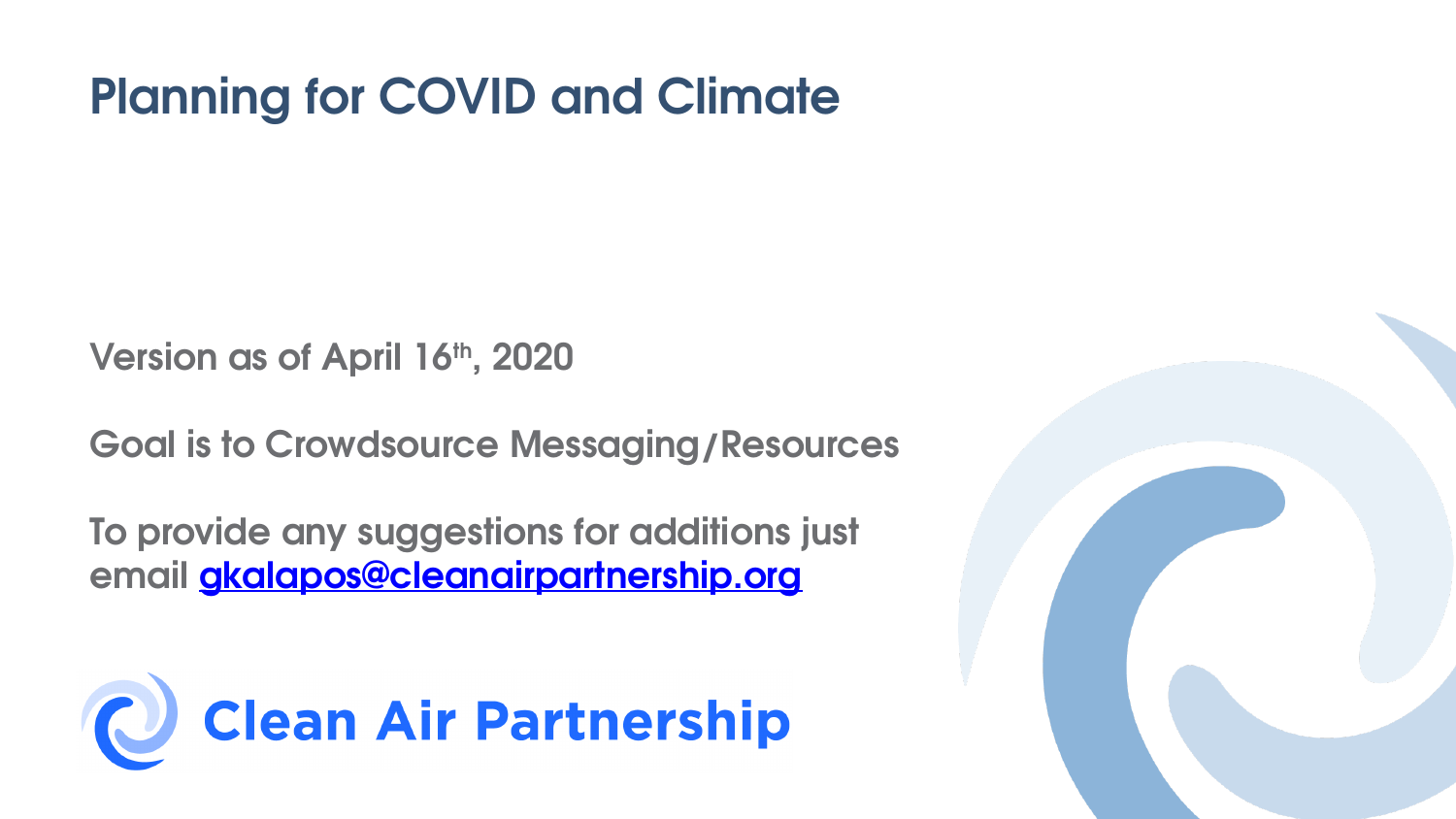

Planning for COVID and Climate

Version as of April 16th, 2020

Goal is to Crowdsource Messaging/Resources

To provide any suggestions for additions just email gkalapos@cleanairpartnership.org